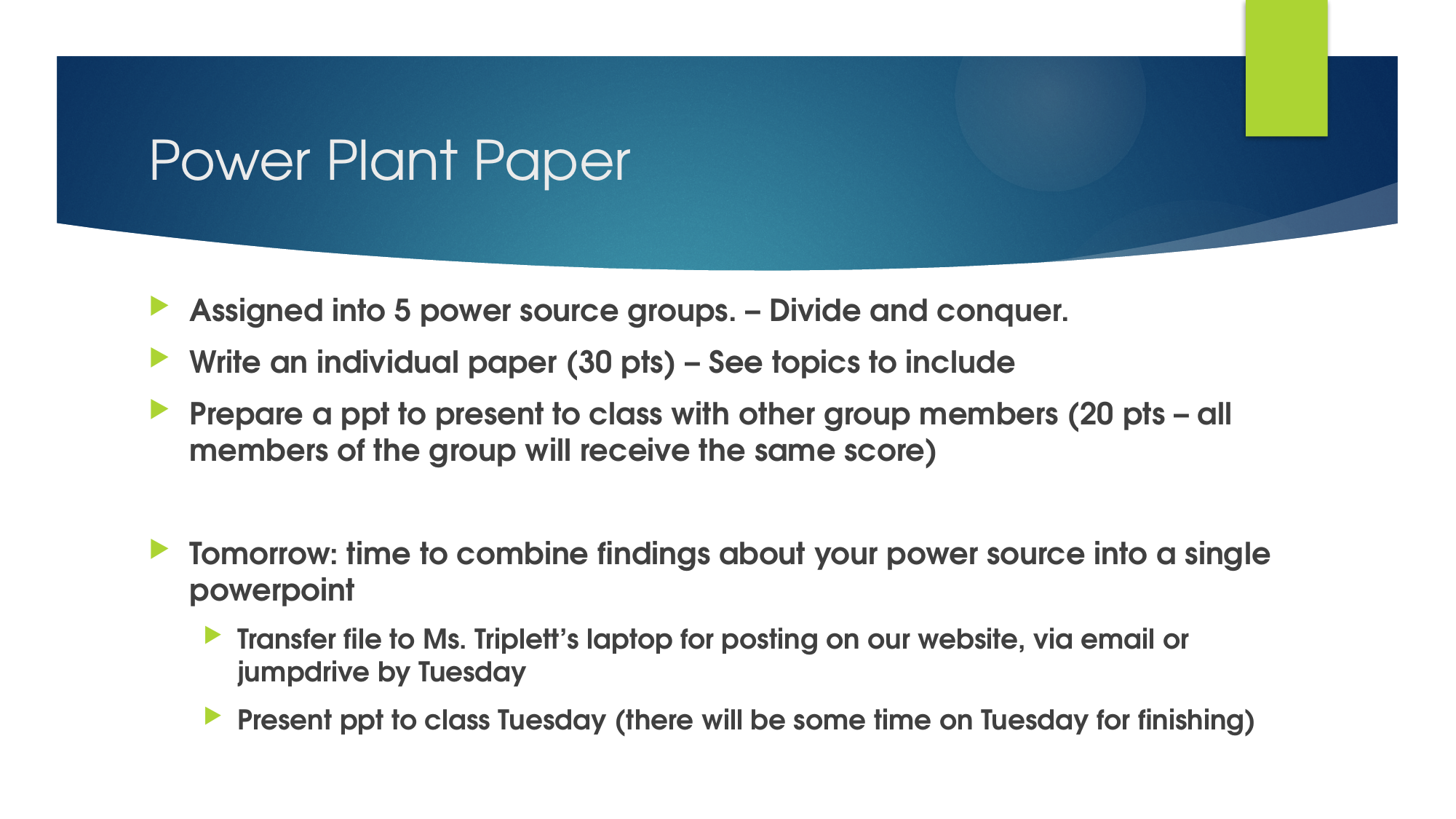

# Power Plant Paper
Assigned into 5 power source groups. – Divide and conquer.
Write an individual paper (30 pts) – See topics to include
Prepare a ppt to present to class with other group members (20 pts – all members of the group will receive the same score)

Tomorrow: time to combine findings about your power source into a single powerpoint
Transfer file to Ms. Triplett’s laptop for posting on our website, via email or jumpdrive by Tuesday
Present ppt to class Tuesday (there will be some time on Tuesday for finishing)